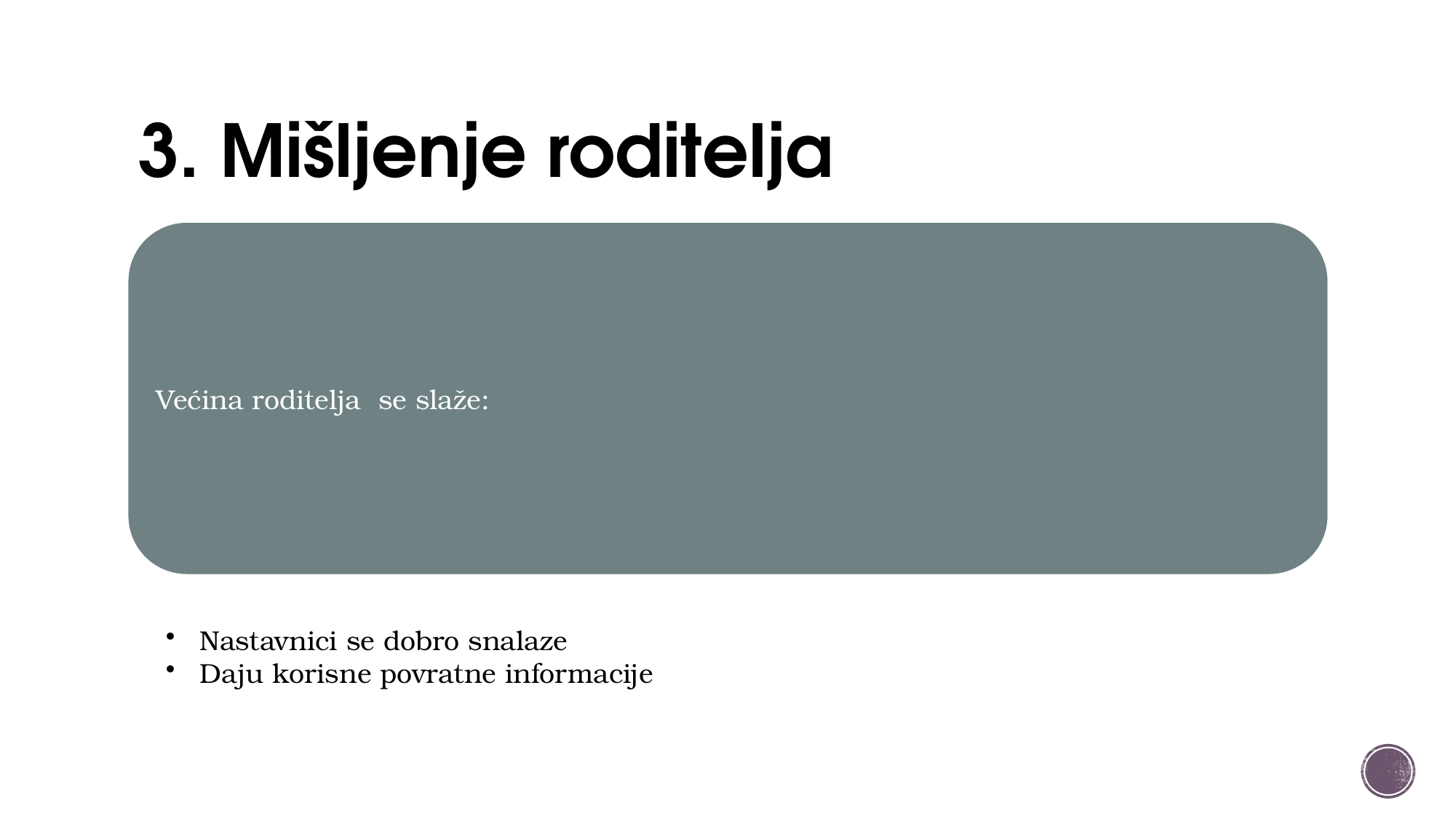

# 3. Mišljenje roditelja
Većina roditelja  se slaže:
Nastavnici se dobro snalaze
Daju korisne povratne informacije